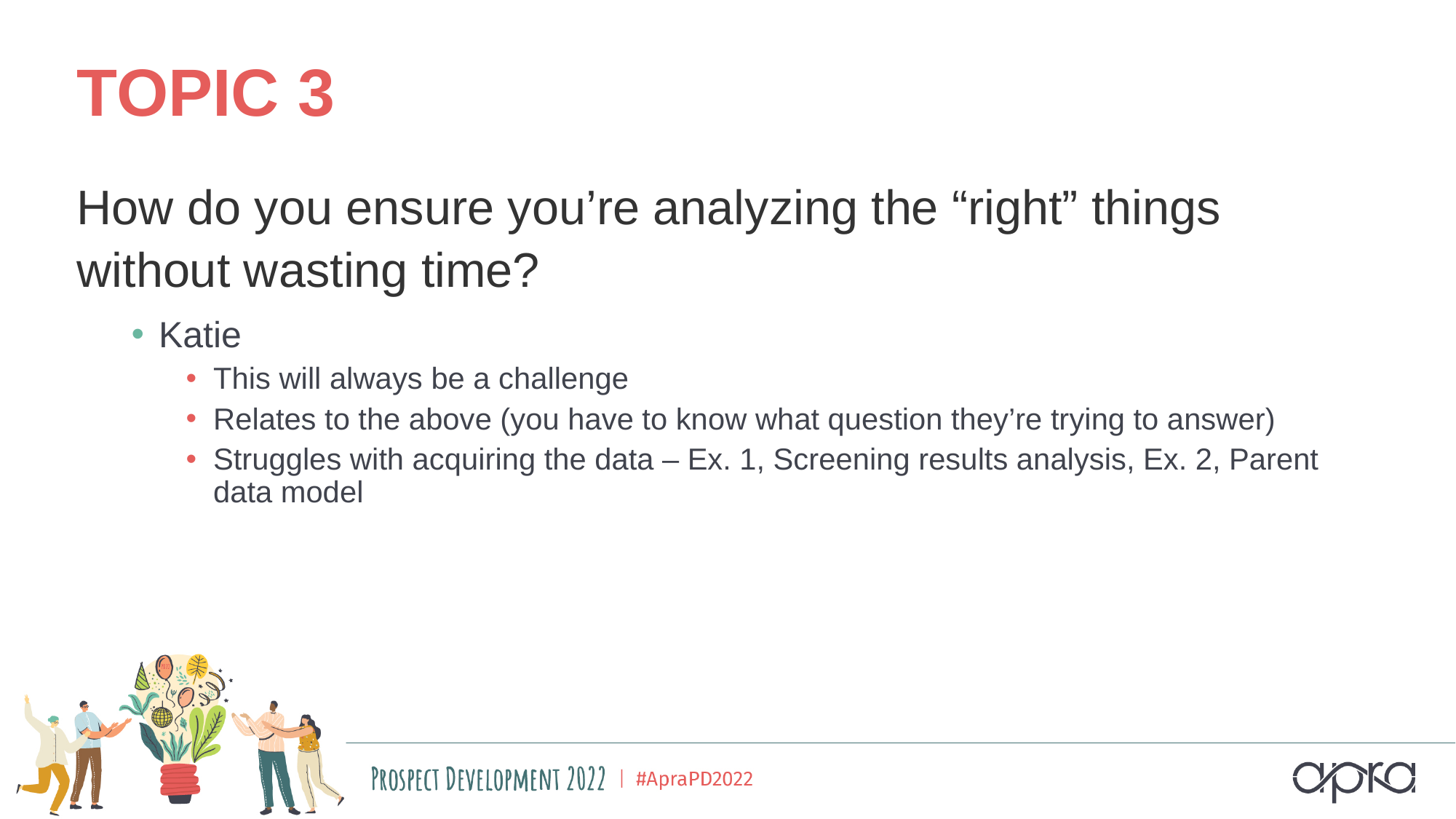

# TOPIC 3
How do you ensure you’re analyzing the “right” things without wasting time?
Katie
This will always be a challenge
Relates to the above (you have to know what question they’re trying to answer)
Struggles with acquiring the data – Ex. 1, Screening results analysis, Ex. 2, Parent data model